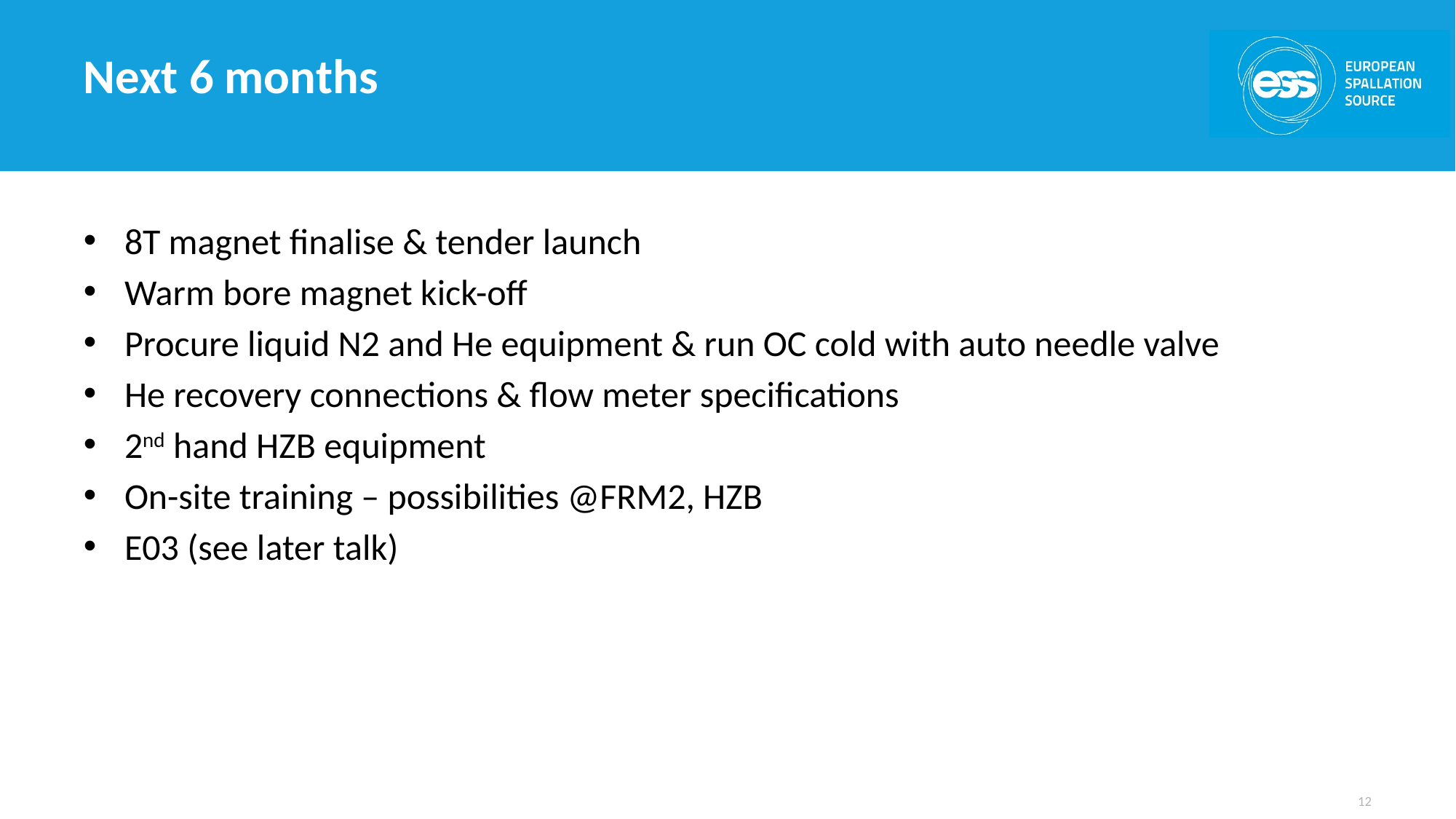

# Next 6 months

8T magnet finalise & tender launch
Warm bore magnet kick-off
Procure liquid N2 and He equipment & run OC cold with auto needle valve
He recovery connections & flow meter specifications
2nd hand HZB equipment
On-site training – possibilities @FRM2, HZB
E03 (see later talk)

12